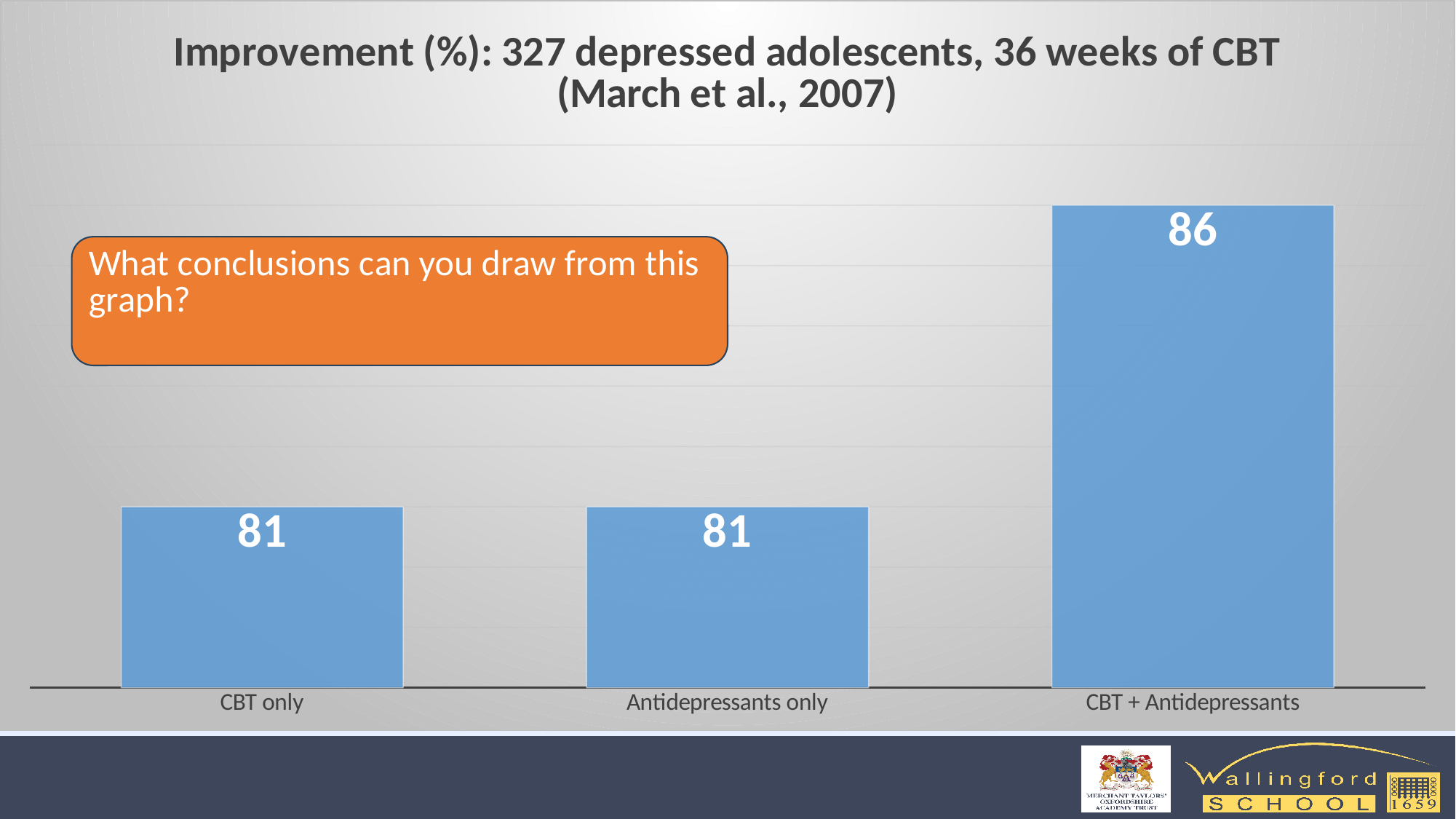

### Chart: Improvement (%): 327 depressed adolescents, 36 weeks of CBT (March et al., 2007)

| Category | Improvement Rate (%) |
|---|---|
| CBT only | 81.0 |
| Antidepressants only | 81.0 |
| CBT + Antidepressants | 86.0 |